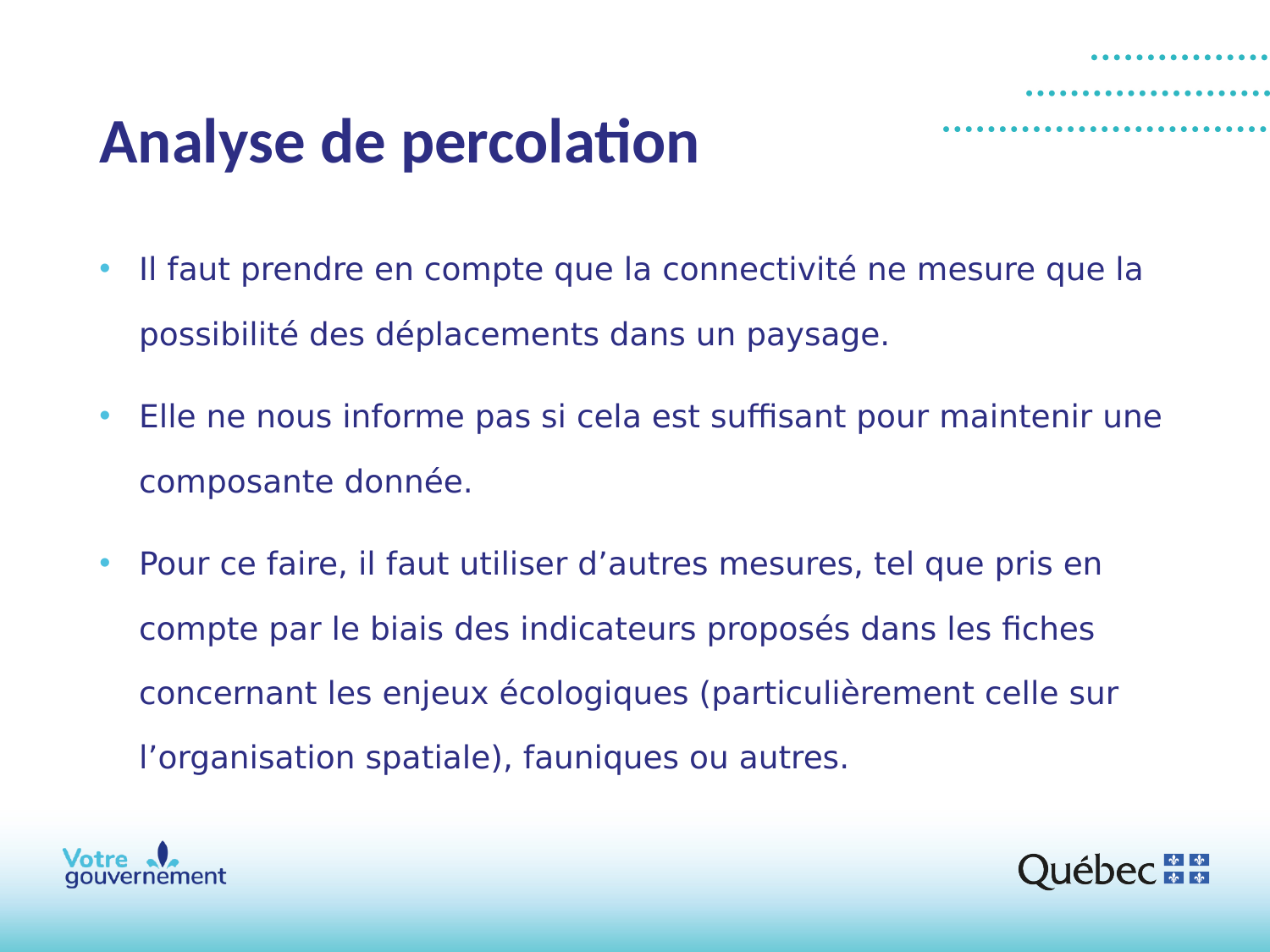

# Analyse de percolation
Il faut prendre en compte que la connectivité ne mesure que la possibilité des déplacements dans un paysage.
Elle ne nous informe pas si cela est suffisant pour maintenir une composante donnée.
Pour ce faire, il faut utiliser d’autres mesures, tel que pris en compte par le biais des indicateurs proposés dans les fiches concernant les enjeux écologiques (particulièrement celle sur l’organisation spatiale), fauniques ou autres.